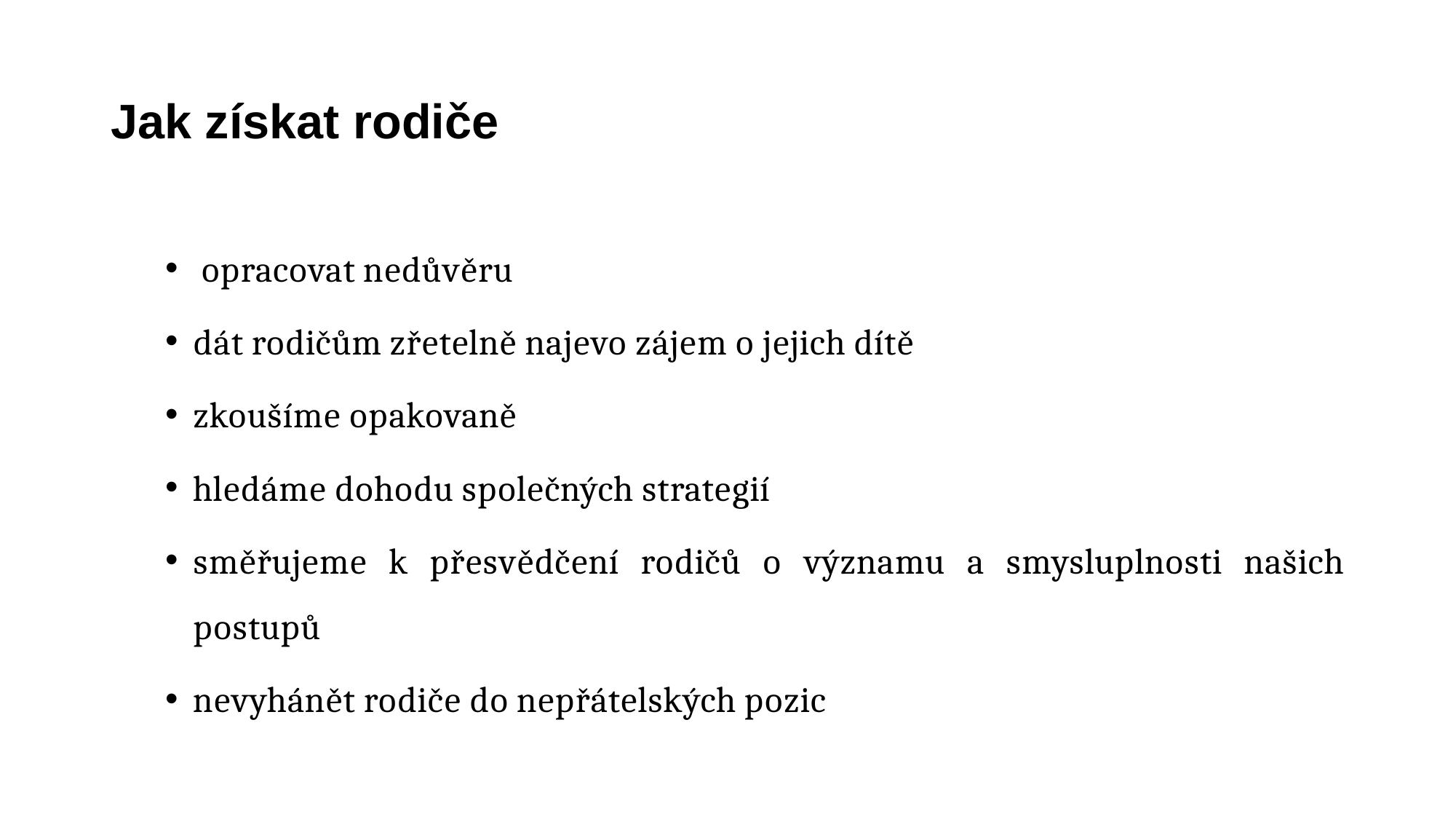

# Jak získat rodiče
 opracovat nedůvěru
dát rodičům zřetelně najevo zájem o jejich dítě
zkoušíme opakovaně
hledáme dohodu společných strategií
směřujeme k přesvědčení rodičů o významu a smysluplnosti našich postupů
nevyhánět rodiče do nepřátelských pozic